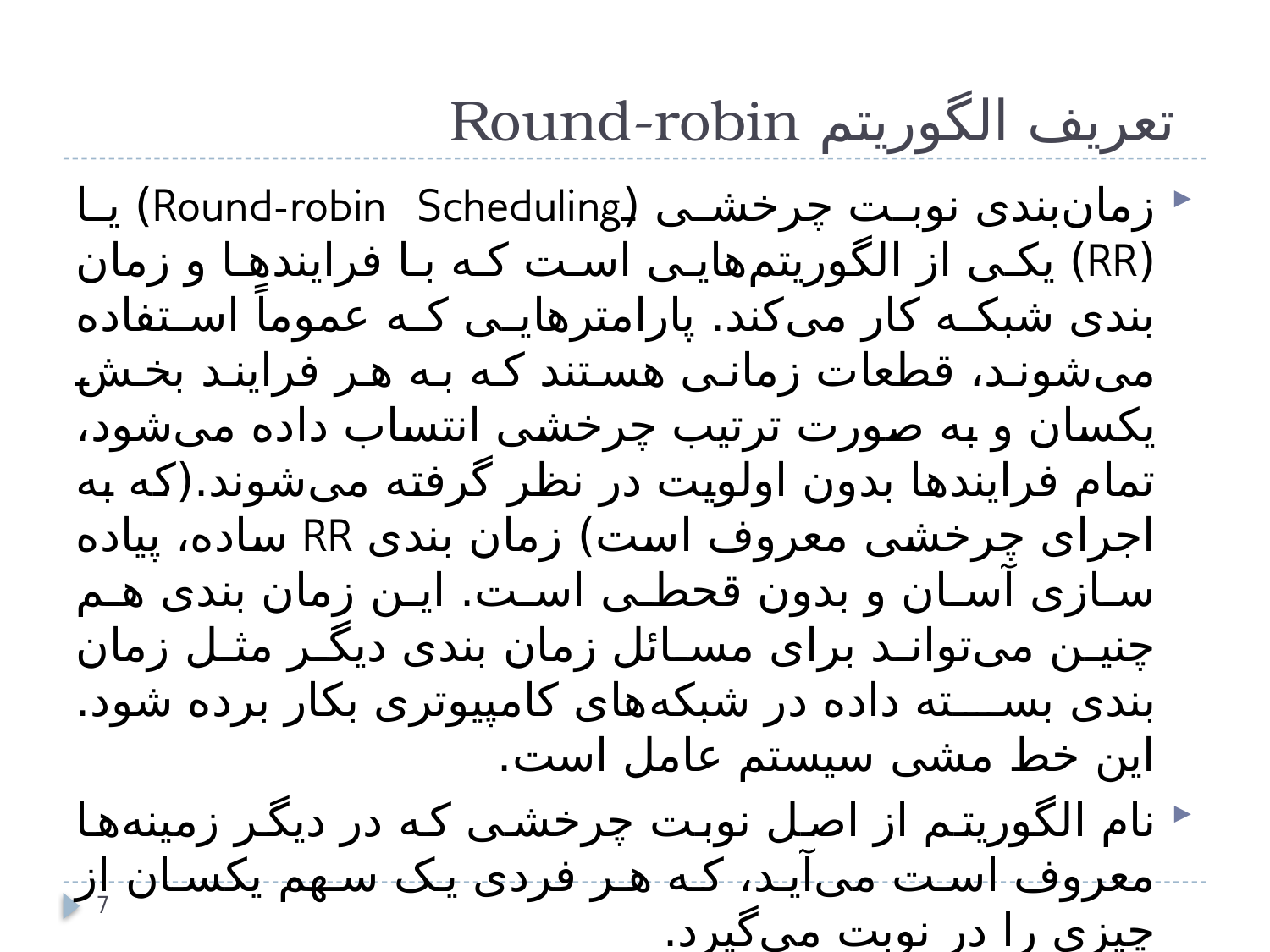

# Round-robin تعریف الگوریتم
زمان‌بندی نوبت چرخشی (Round-robin Scheduling) یا (RR) یکی از الگوریتم‌هایی است که با فرایندها و زمان بندی شبکه کار می‌کند. پارامترهایی که عموماً استفاده می‌شوند، قطعات زمانی هستند که به هر فرایند بخش یکسان و به صورت ترتیب چرخشی انتساب داده می‌شود، تمام فرایندها بدون اولویت در نظر گرفته می‌شوند.(که به اجرای چرخشی معروف است) زمان بندی RR ساده، پیاده سازی آسان و بدون قحطی است. این زمان بندی هم چنین می‌تواند برای مسائل زمان بندی دیگر مثل زمان بندی بسته داده در شبکه‌های کامپیوتری بکار برده شود. این خط مشی سیستم عامل است.
نام الگوریتم از اصل نوبت چرخشی که در دیگر زمینه‌ها معروف است می‌آید، که هر فردی یک سهم یکسان از چیزی را در نوبت می‌گیرد.

7